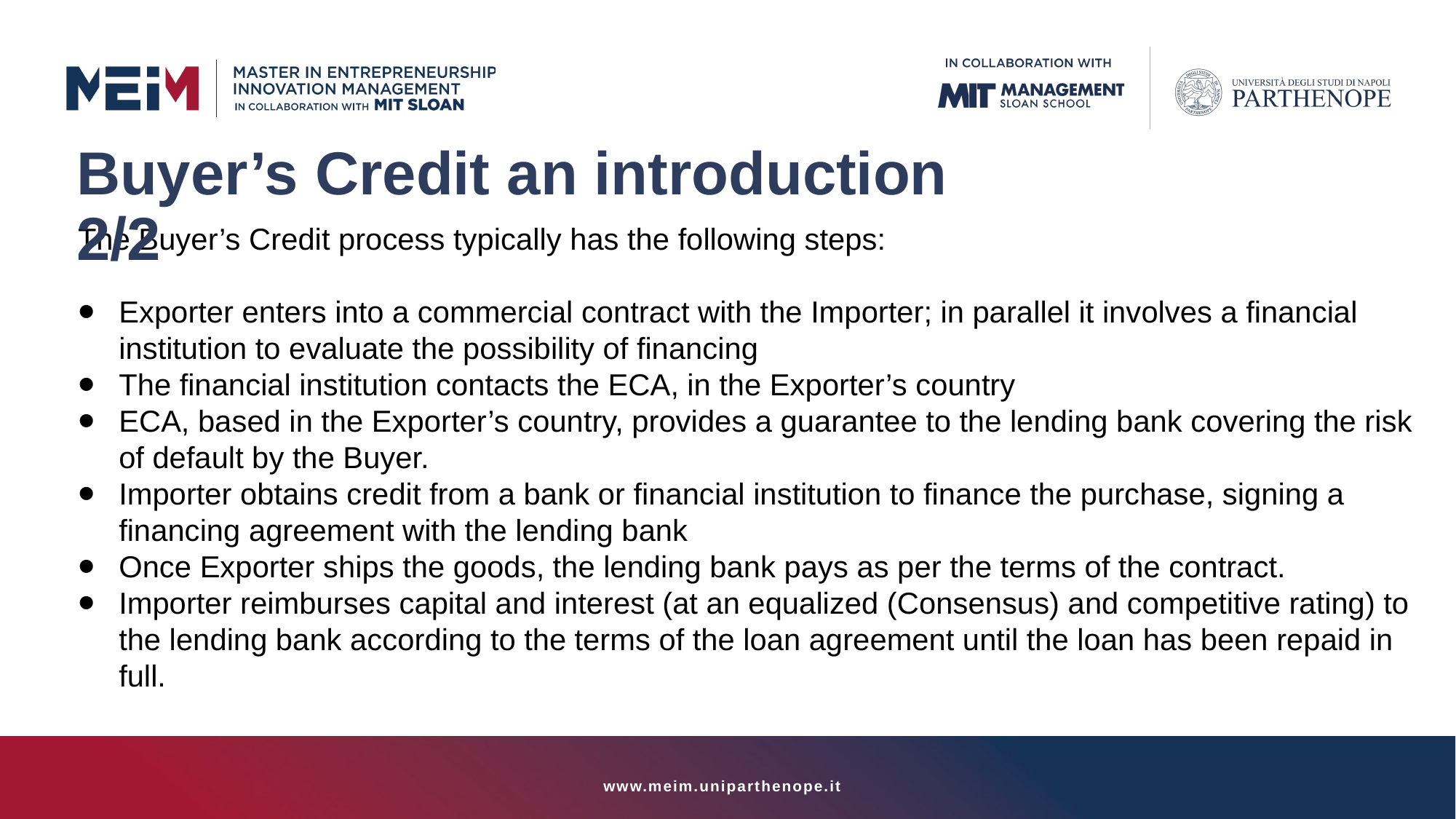

Buyer’s Credit an introduction 2/2
The Buyer’s Credit process typically has the following steps:

Exporter enters into a commercial contract with the Importer; in parallel it involves a financial institution to evaluate the possibility of financing
The financial institution contacts the ECA, in the Exporter’s country
ECA, based in the Exporter’s country, provides a guarantee to the lending bank covering the risk of default by the Buyer.
Importer obtains credit from a bank or financial institution to finance the purchase, signing a financing agreement with the lending bank
Once Exporter ships the goods, the lending bank pays as per the terms of the contract.
Importer reimburses capital and interest (at an equalized (Consensus) and competitive rating) to the lending bank according to the terms of the loan agreement until the loan has been repaid in full.